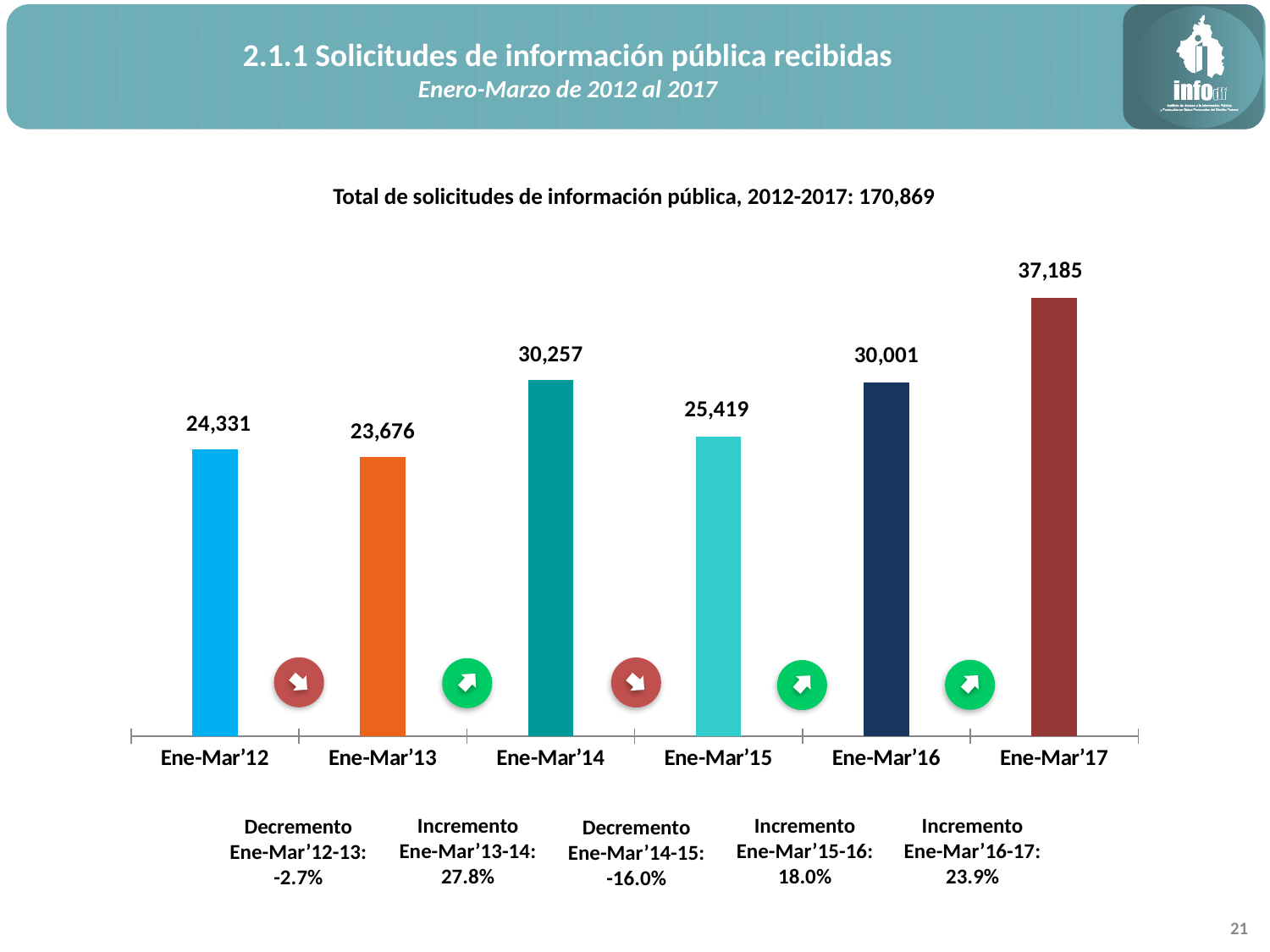

2.1.1 Solicitudes de información pública recibidas
Enero-Marzo de 2012 al 2017
Total de solicitudes de información pública, 2012-2017: 170,869

### Chart

| Category | SIP |
|---|---|
| Ene-Mar’12 | 24331.0 |
| Ene-Mar’13 | 23676.0 |
| Ene-Mar’14 | 30257.0 |
| Ene-Mar’15 | 25419.0 |
| Ene-Mar’16 | 30001.0 |
| Ene-Mar’17 | 37185.0 |

Incremento
Ene-Mar’16-17:
23.9%
Incremento
Ene-Mar’13-14:
27.8%
Incremento
Ene-Mar’15-16:
18.0%
Decremento
Ene-Mar’12-13:
-2.7%
Decremento
Ene-Mar’14-15:
-16.0%
21